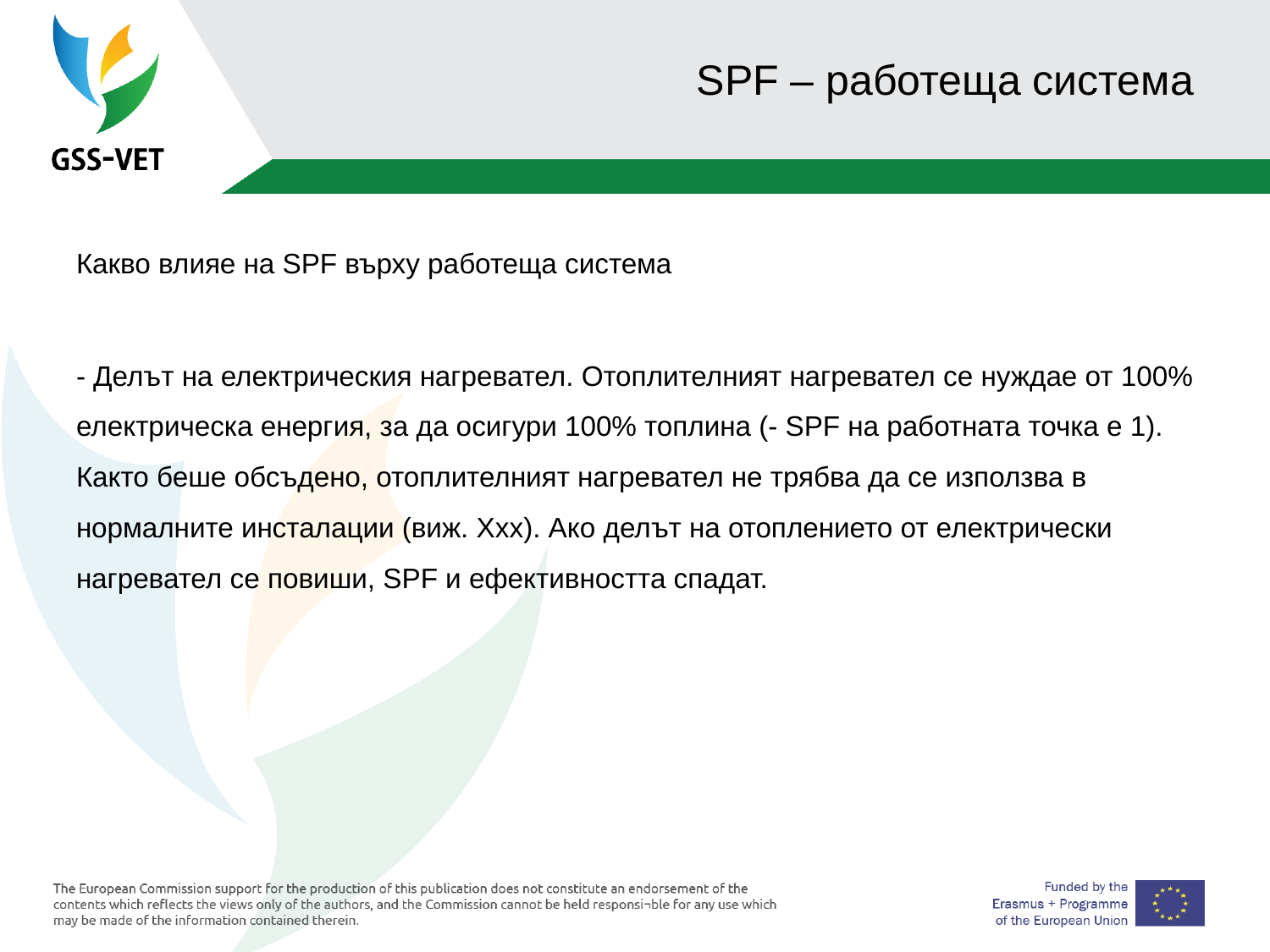

# SPF – работеща система
Какво влияе на SPF върху работеща система

- Делът на електрическия нагревател. Отоплителният нагревател се нуждае от 100% електрическа енергия, за да осигури 100% топлина (- SPF на работната точка е 1). Както беше обсъдено, отоплителният нагревател не трябва да се използва в нормалните инсталации (виж. Xxx). Ако делът на отоплението от електрически нагревател се повиши, SPF и ефективността спадат.